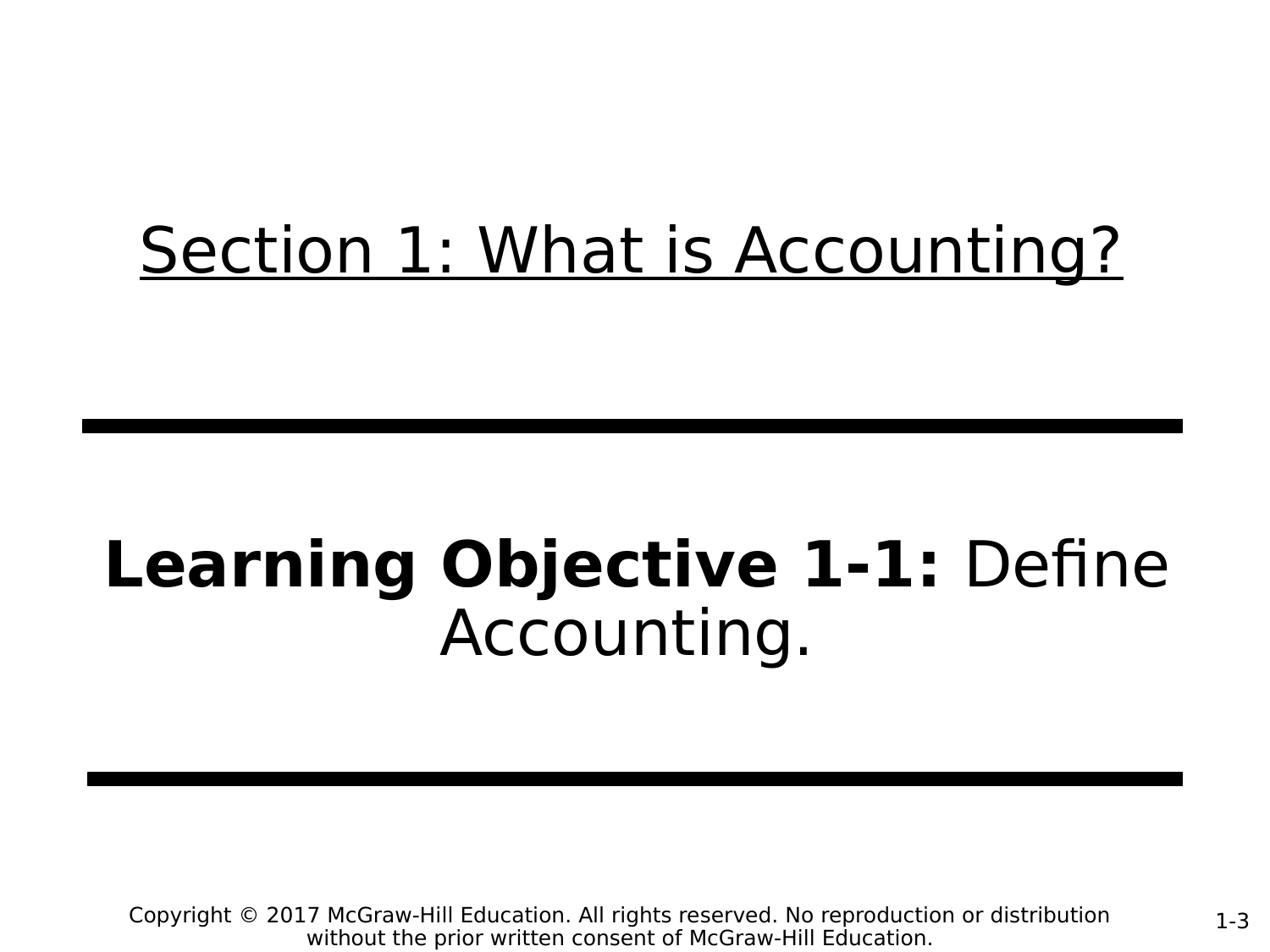

# Section 1: What is Accounting?
Learning Objective 1-1: Define Accounting.